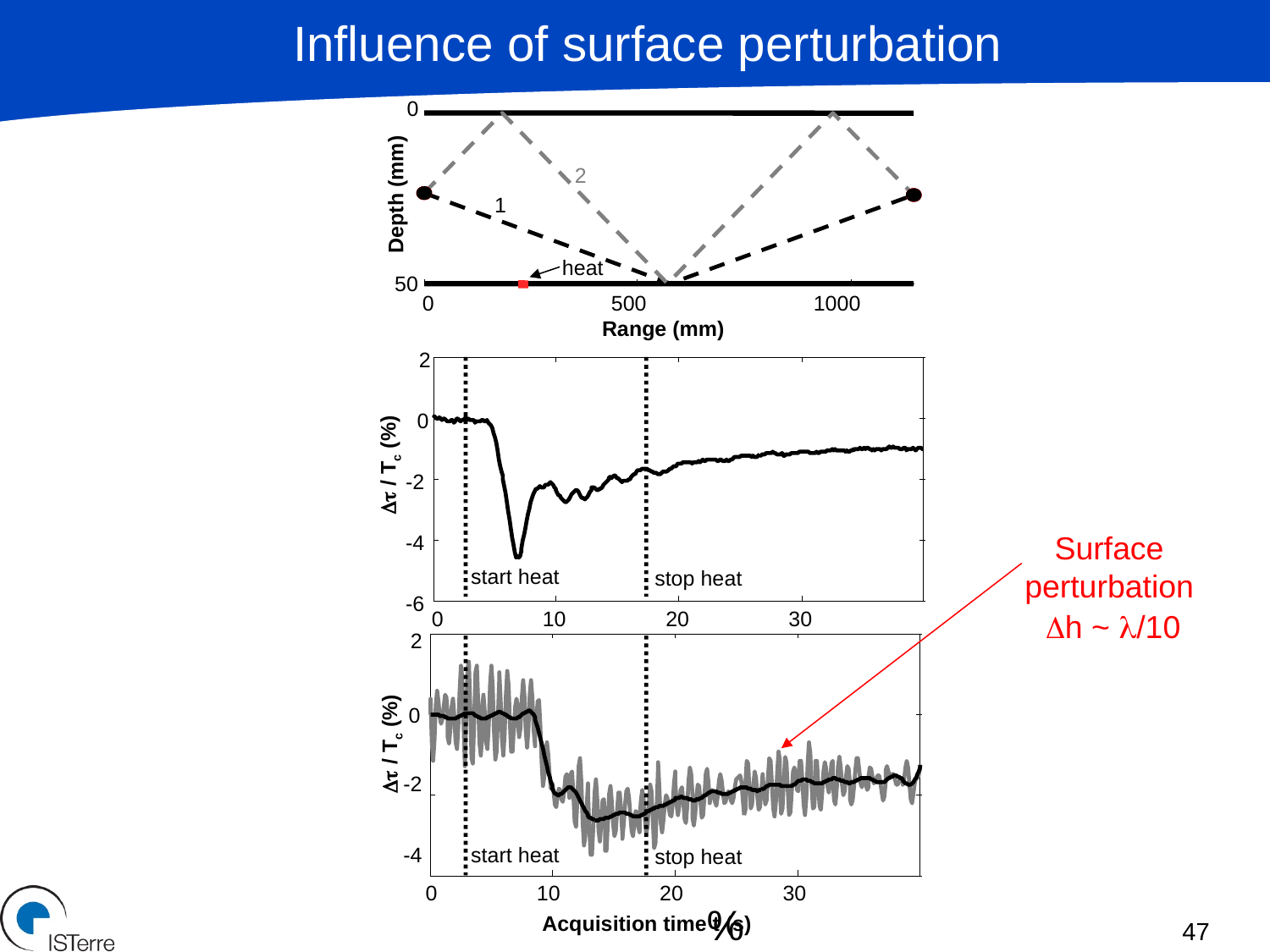

Influence of surface perturbation
0

2
Depth (mm)
1

heat

50

0
500
1000
Range (mm)
2

0

Δτ / Tc (%)

-2

Surface perturbation
-4

start heat
stop heat

-6

Δh ~ λ/10

0
10
20
30
2

0

Δτ / Tc (%)

-2

start heat
stop heat
-4

0
10
20
30
%
Acquisition time t (s)